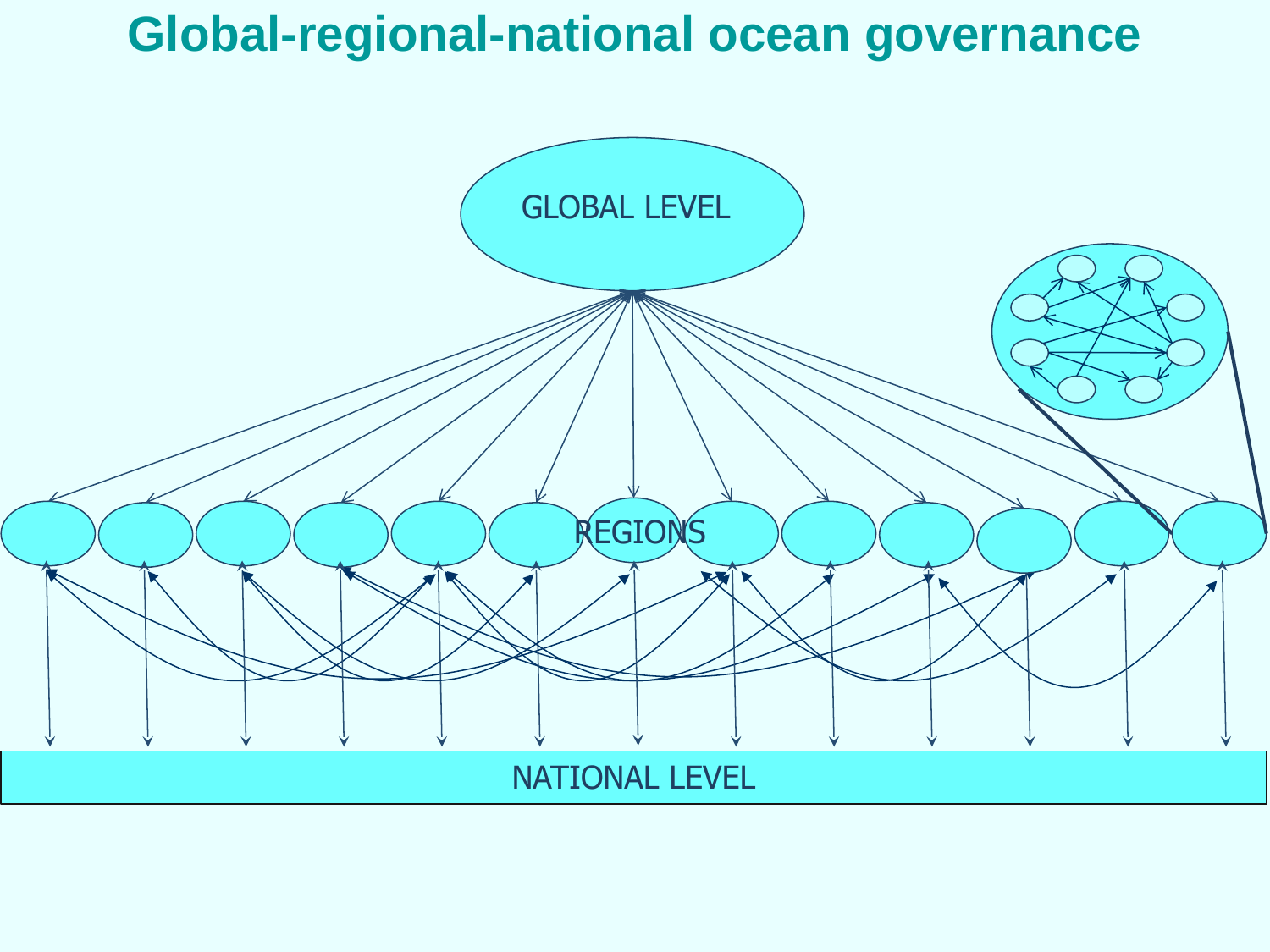

Global-regional-national ocean governance

GLOBAL LEVEL

REGIONS

NATIONAL LEVEL